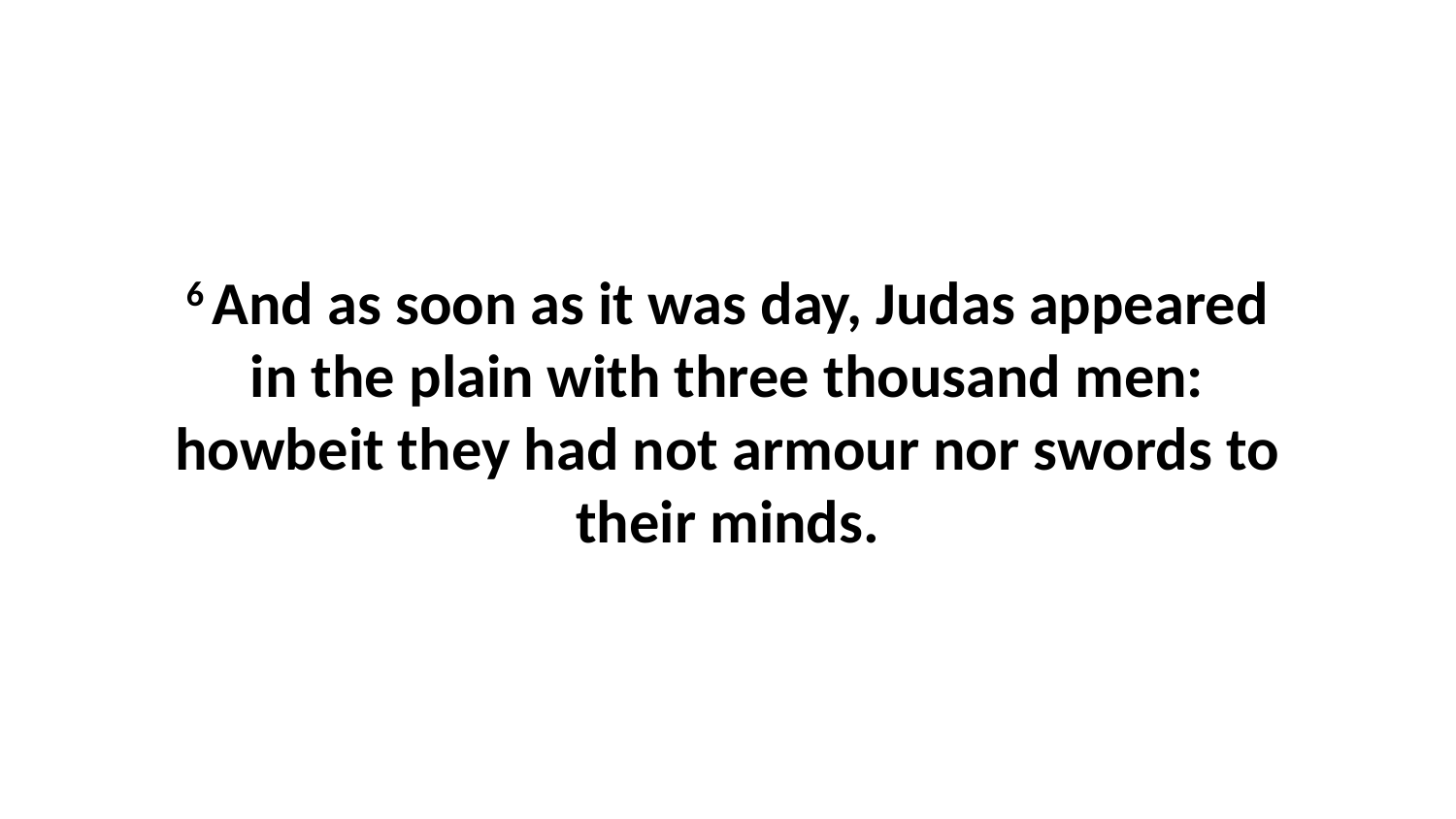

6 And as soon as it was day, Judas appeared in the plain with three thousand men: howbeit they had not armour nor swords to their minds.